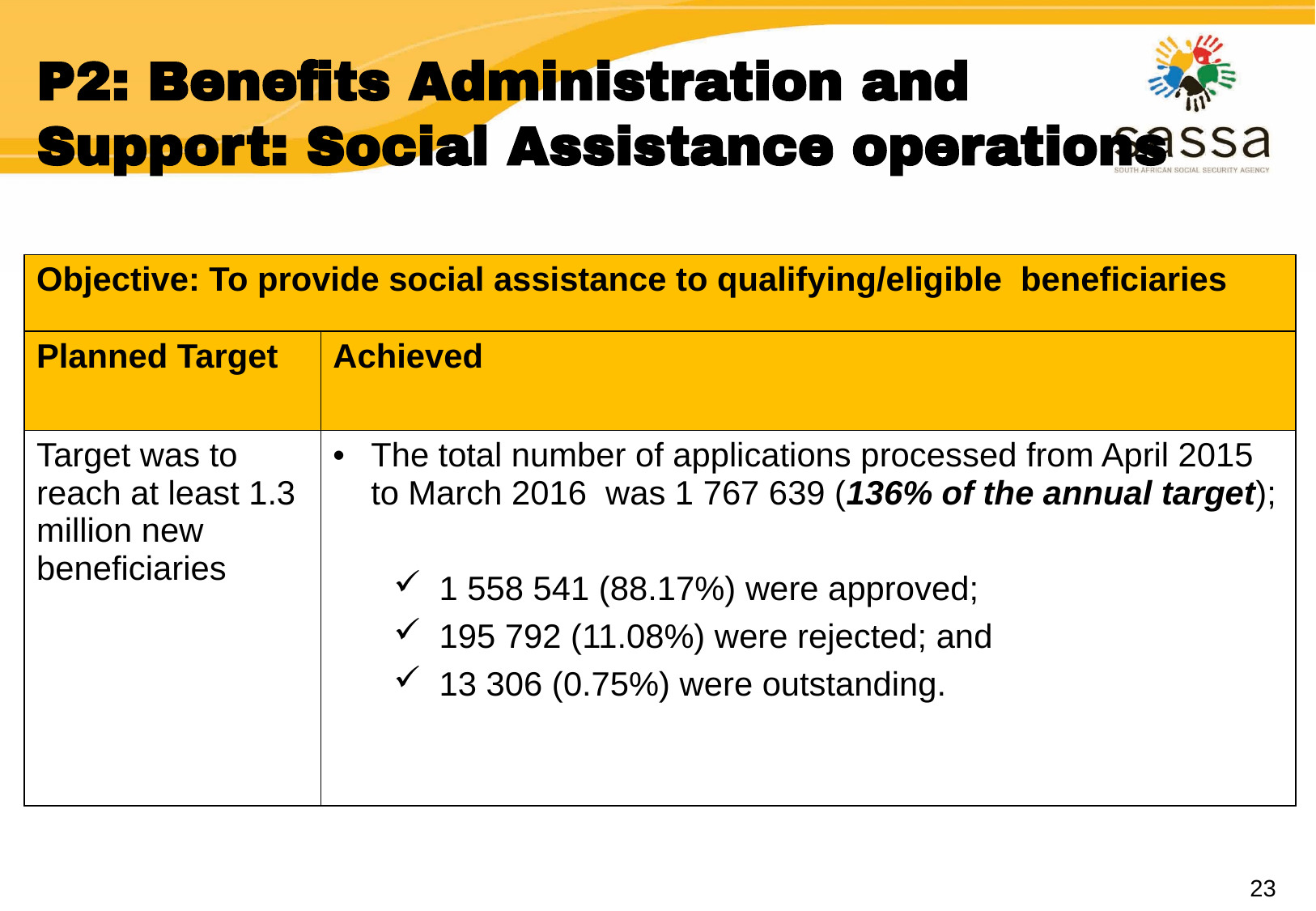

# P2: Benefits Administration and Support: Social Assistance operations
| Objective: To provide social assistance to qualifying/eligible beneficiaries |  |
| --- | --- |
| Planned Target | Achieved |
| Target was to reach at least 1.3 million new beneficiaries | The total number of applications processed from April 2015 to March 2016 was 1 767 639 (136% of the annual target); 1 558 541 (88.17%) were approved; 195 792 (11.08%) were rejected; and 13 306 (0.75%) were outstanding. |
23